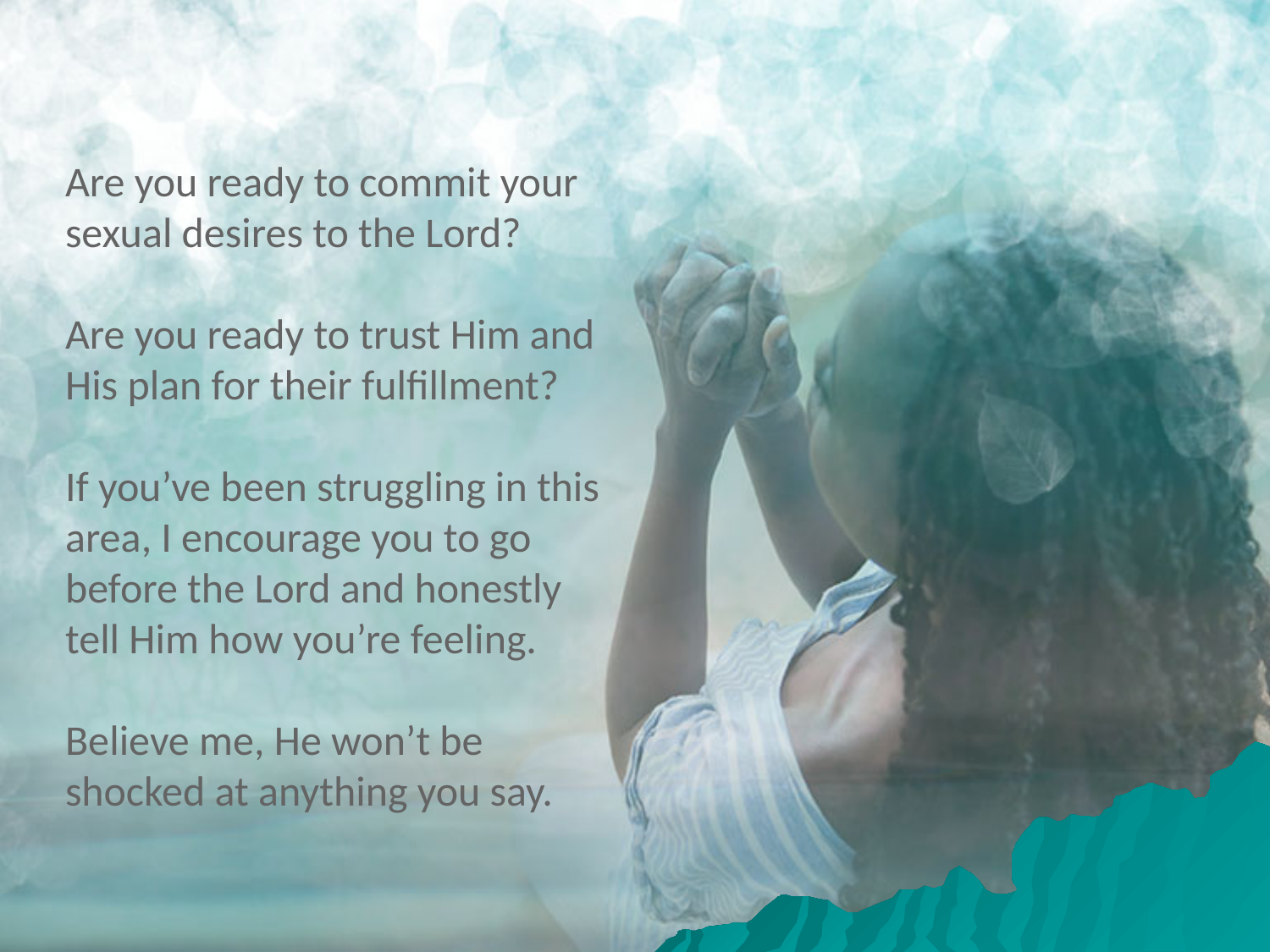

Are you ready to commit your sexual desires to the Lord?

Are you ready to trust Him and His plan for their fulfillment?
If you’ve been struggling in this area, I encourage you to go before the Lord and honestly tell Him how you’re feeling.
Believe me, He won’t be shocked at anything you say.